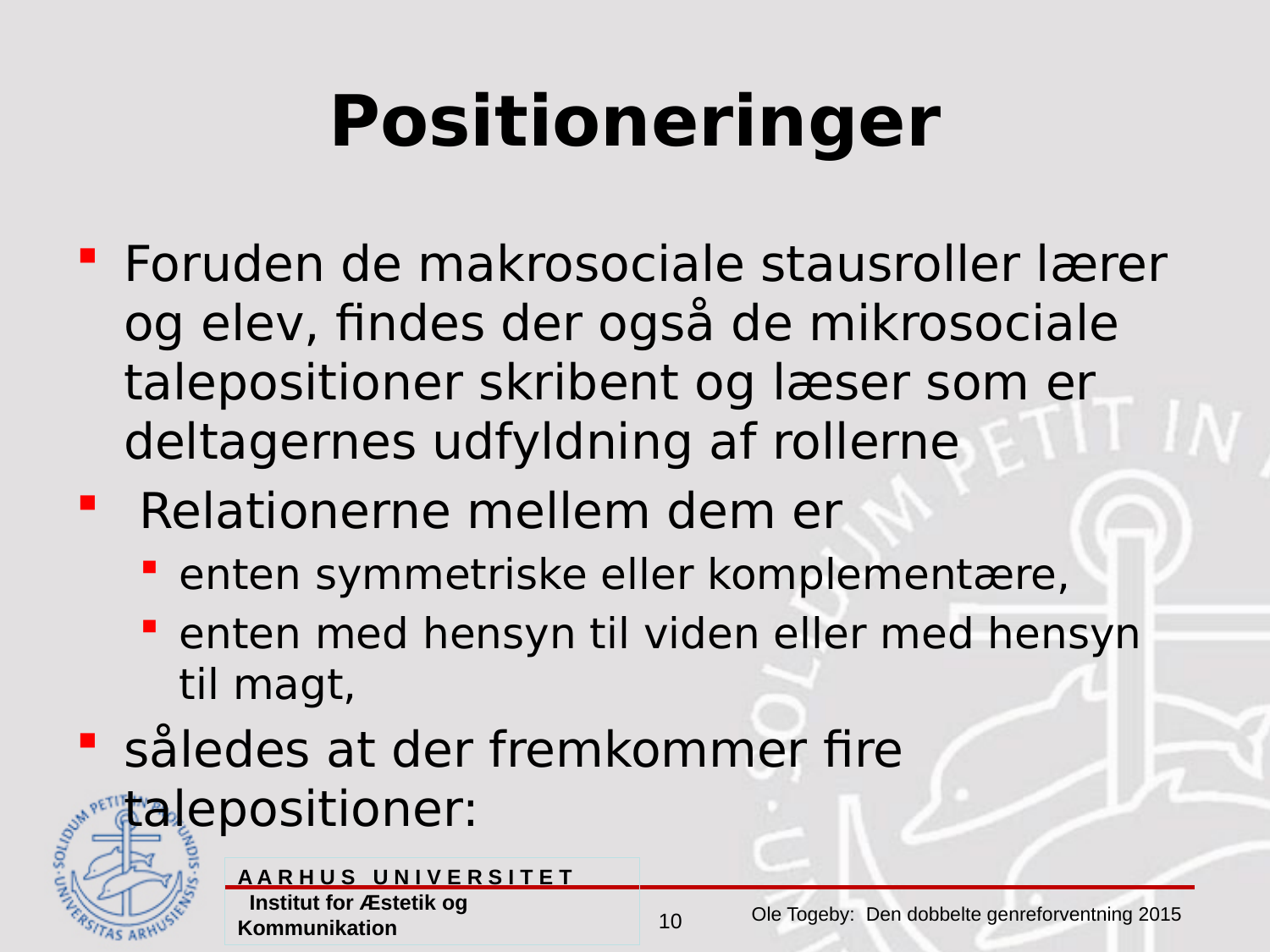

# Positioneringer
Foruden de makrosociale stausroller lærer og elev, findes der også de mikrosociale talepositioner skribent og læser som er deltagernes udfyldning af rollerne
 Relationerne mellem dem er
enten symmetriske eller komplementære,
enten med hensyn til viden eller med hensyn til magt,
således at der fremkommer fire talepositioner:
A A R H U S   U N I V E R S I T E T            Institut for Æstetik og Kommunikation